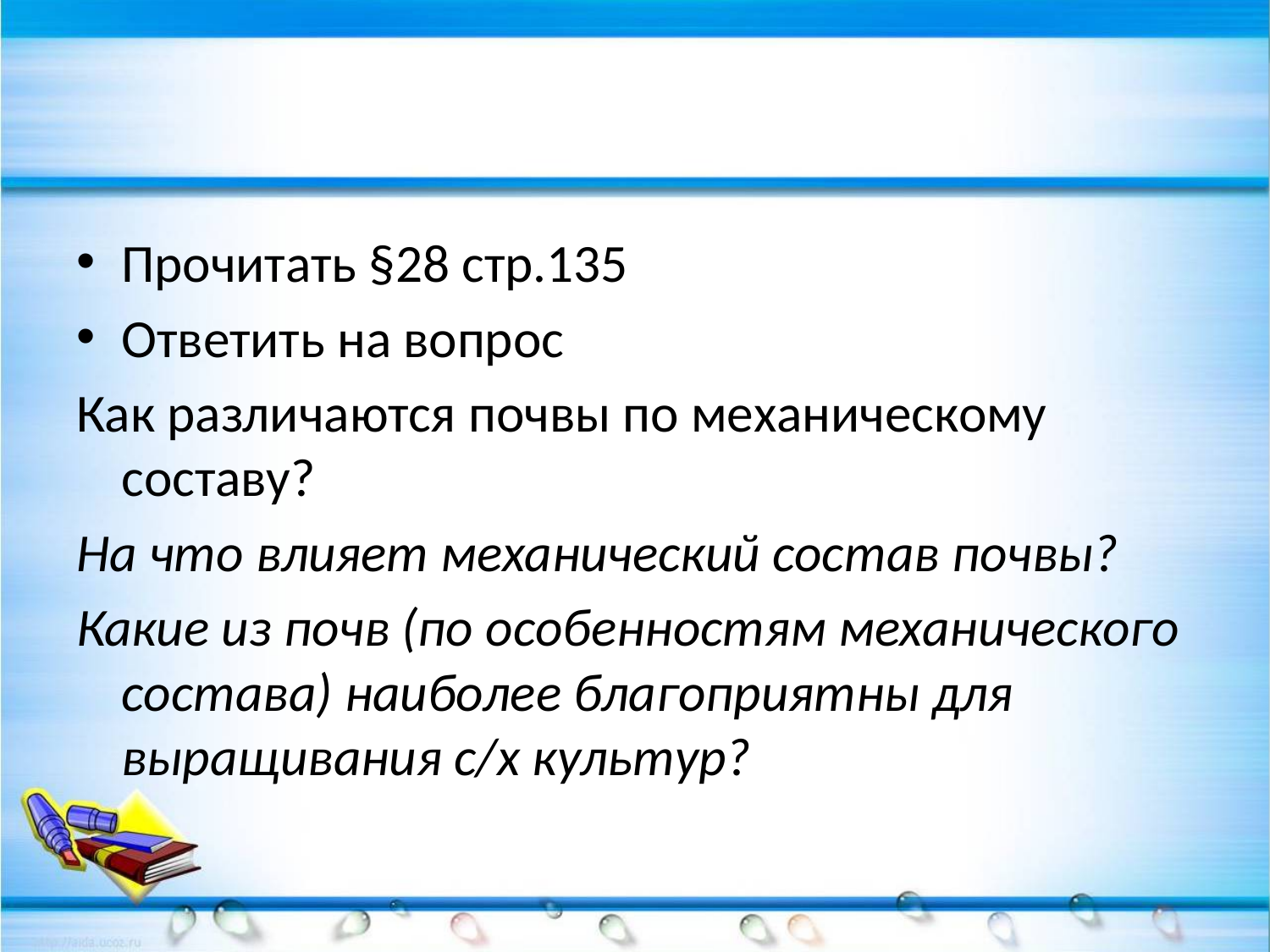

#
Прочитать §28 стр.135
Ответить на вопрос
Как различаются почвы по механическому составу?
На что влияет механический состав почвы?
Какие из почв (по особенностям механического состава) наиболее благоприятны для выращивания с/х культур?